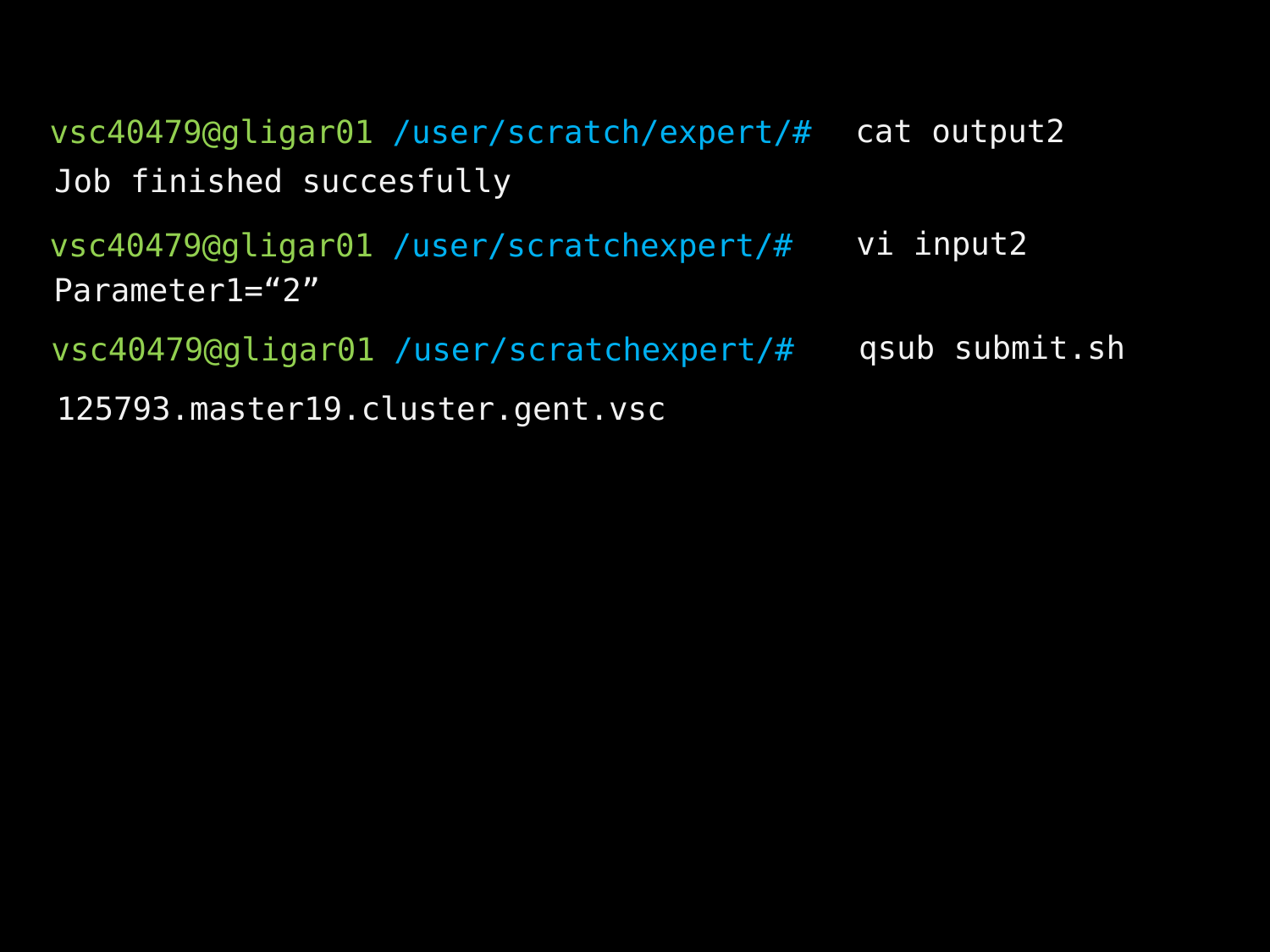

cat output2
vsc40479@gligar01 /user/scratch/expert/#
Job finished succesfully

vi input2
vsc40479@gligar01 /user/scratchexpert/#
Parameter1=“2”

qsub submit.sh
vsc40479@gligar01 /user/scratchexpert/#
125793.master19.cluster.gent.vsc
* Not the guys who scooped Jan